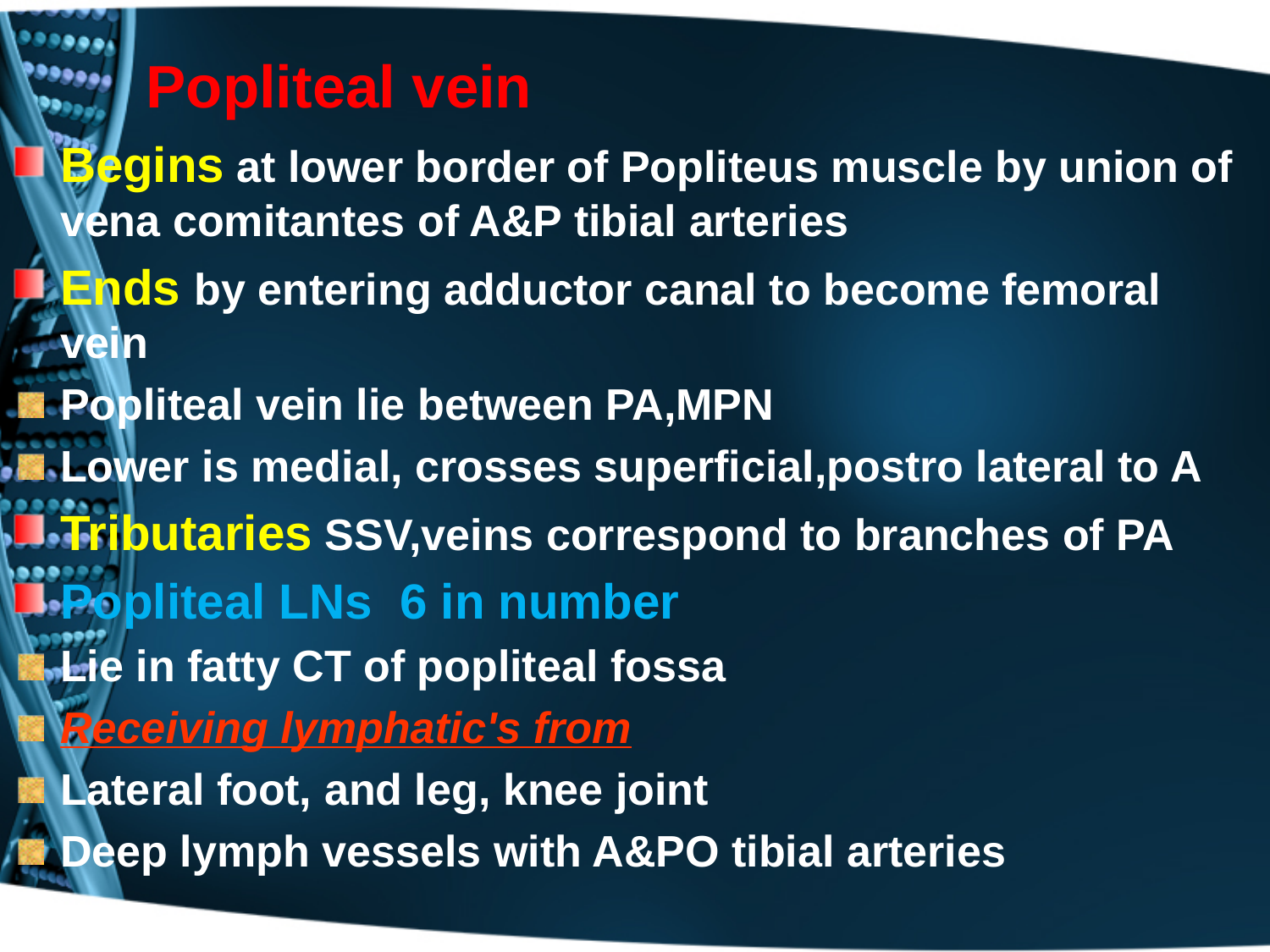

# Popliteal vein
Begins at lower border of Popliteus muscle by union of vena comitantes of A&P tibial arteries
Ends by entering adductor canal to become femoral vein
Popliteal vein lie between PA,MPN
Lower is medial, crosses superficial,postro lateral to A
Tributaries SSV,veins correspond to branches of PA
Popliteal LNs  6 in number
Lie in fatty CT of popliteal fossa
Receiving lymphatic's from
Lateral foot, and leg, knee joint
Deep lymph vessels with A&PO tibial arteries